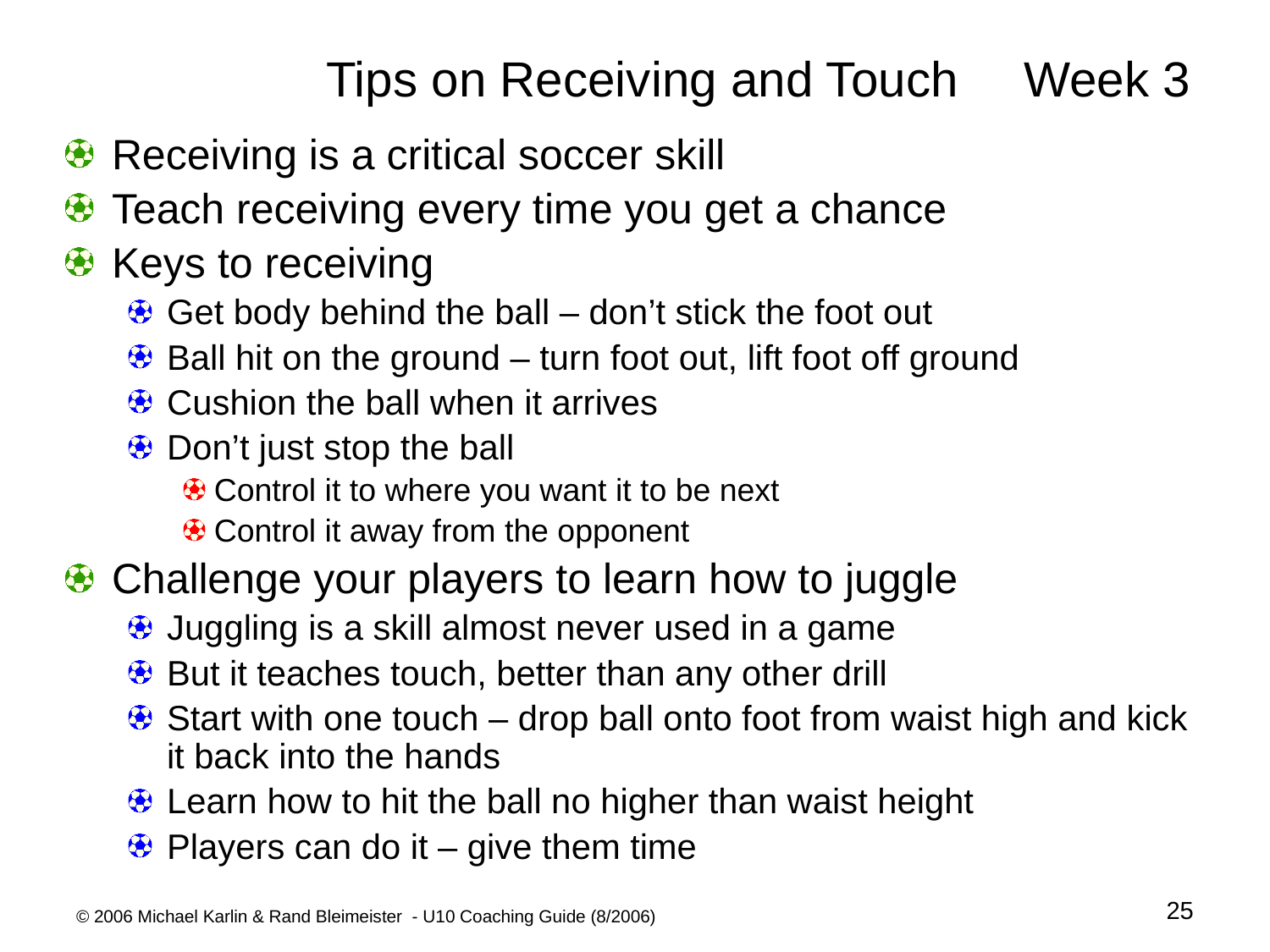

# Tips on Receiving and Touch	Week 3
Receiving is a critical soccer skill
Teach receiving every time you get a chance
Keys to receiving
Get body behind the ball – don’t stick the foot out
Ball hit on the ground – turn foot out, lift foot off ground
Cushion the ball when it arrives
Don’t just stop the ball
Control it to where you want it to be next
Control it away from the opponent
Challenge your players to learn how to juggle
Juggling is a skill almost never used in a game
But it teaches touch, better than any other drill
Start with one touch – drop ball onto foot from waist high and kick it back into the hands
Learn how to hit the ball no higher than waist height
Players can do it – give them time
25
© 2006 Michael Karlin & Rand Bleimeister  - U10 Coaching Guide (8/2006)